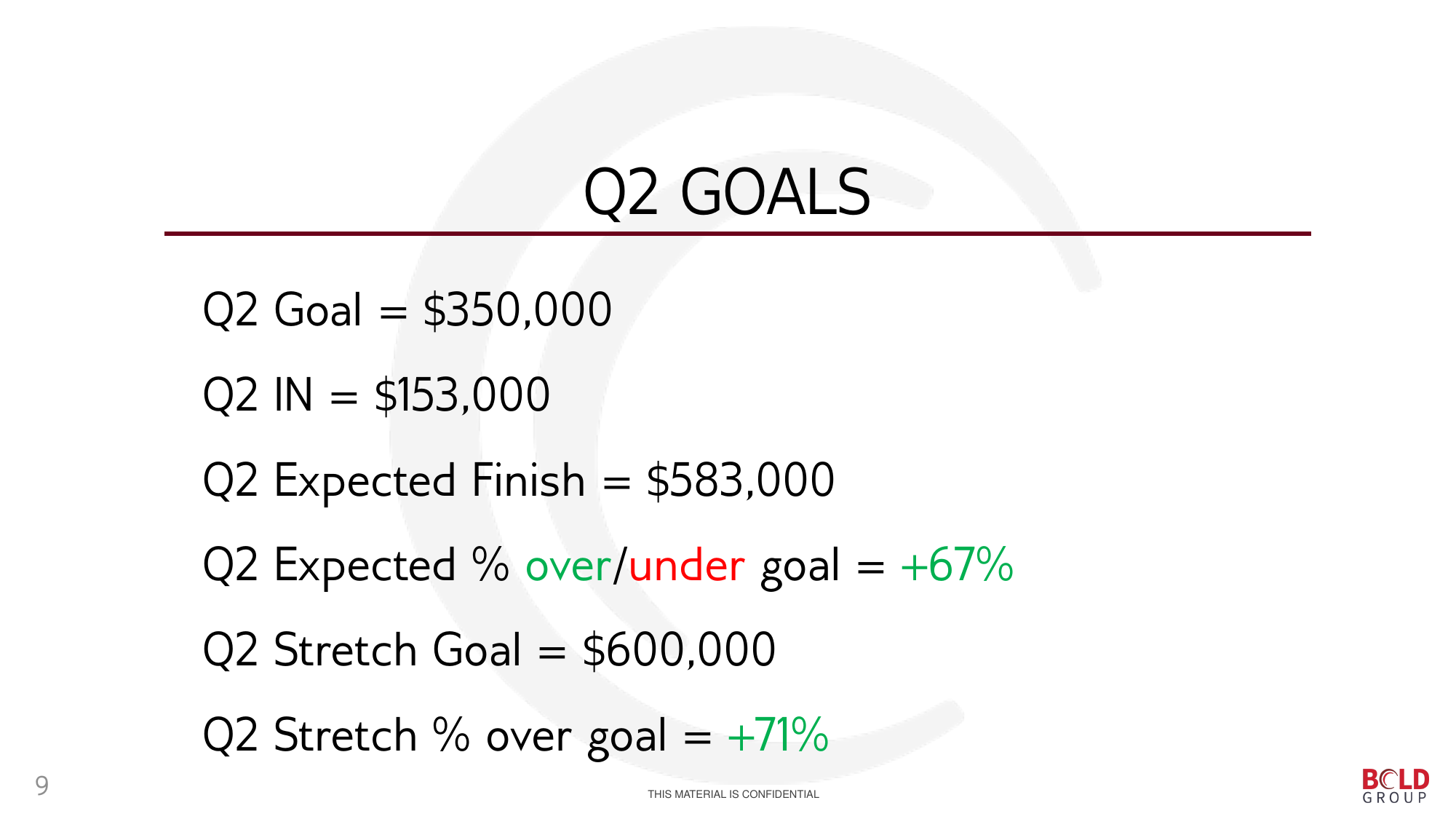

# Q2 goals
Q2 Goal = $350,000
Q2 IN = $153,000
Q2 Expected Finish = $583,000
Q2 Expected % over/under goal = +67%
Q2 Stretch Goal = $600,000
Q2 Stretch % over goal = +71%

9